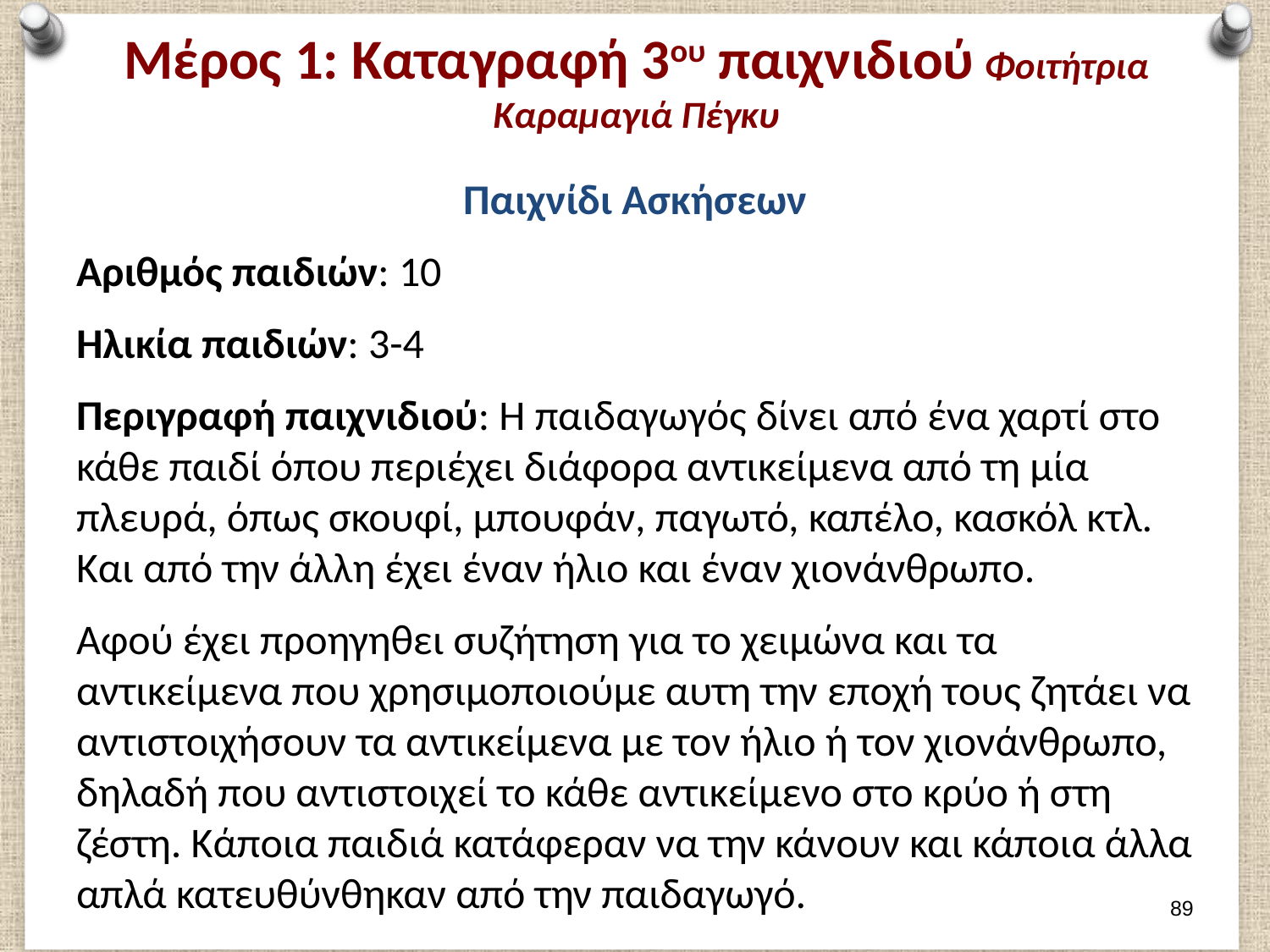

# Μέρος 1: Καταγραφή 3ου παιχνιδιού Φοιτήτρια Καραμαγιά Πέγκυ
Παιχνίδι Ασκήσεων
Αριθμός παιδιών: 10
Ηλικία παιδιών: 3-4
Περιγραφή παιχνιδιού: Η παιδαγωγός δίνει από ένα χαρτί στο κάθε παιδί όπου περιέχει διάφορα αντικείμενα από τη μία πλευρά, όπως σκουφί, μπουφάν, παγωτό, καπέλο, κασκόλ κτλ. Και από την άλλη έχει έναν ήλιο και έναν χιονάνθρωπο.
Αφού έχει προηγηθει συζήτηση για το χειμώνα και τα αντικείμενα που χρησιμοποιούμε αυτη την εποχή τους ζητάει να αντιστοιχήσουν τα αντικείμενα με τον ήλιο ή τον χιονάνθρωπο, δηλαδή που αντιστοιχεί το κάθε αντικείμενο στο κρύο ή στη ζέστη. Κάποια παιδιά κατάφεραν να την κάνουν και κάποια άλλα απλά κατευθύνθηκαν από την παιδαγωγό.
89